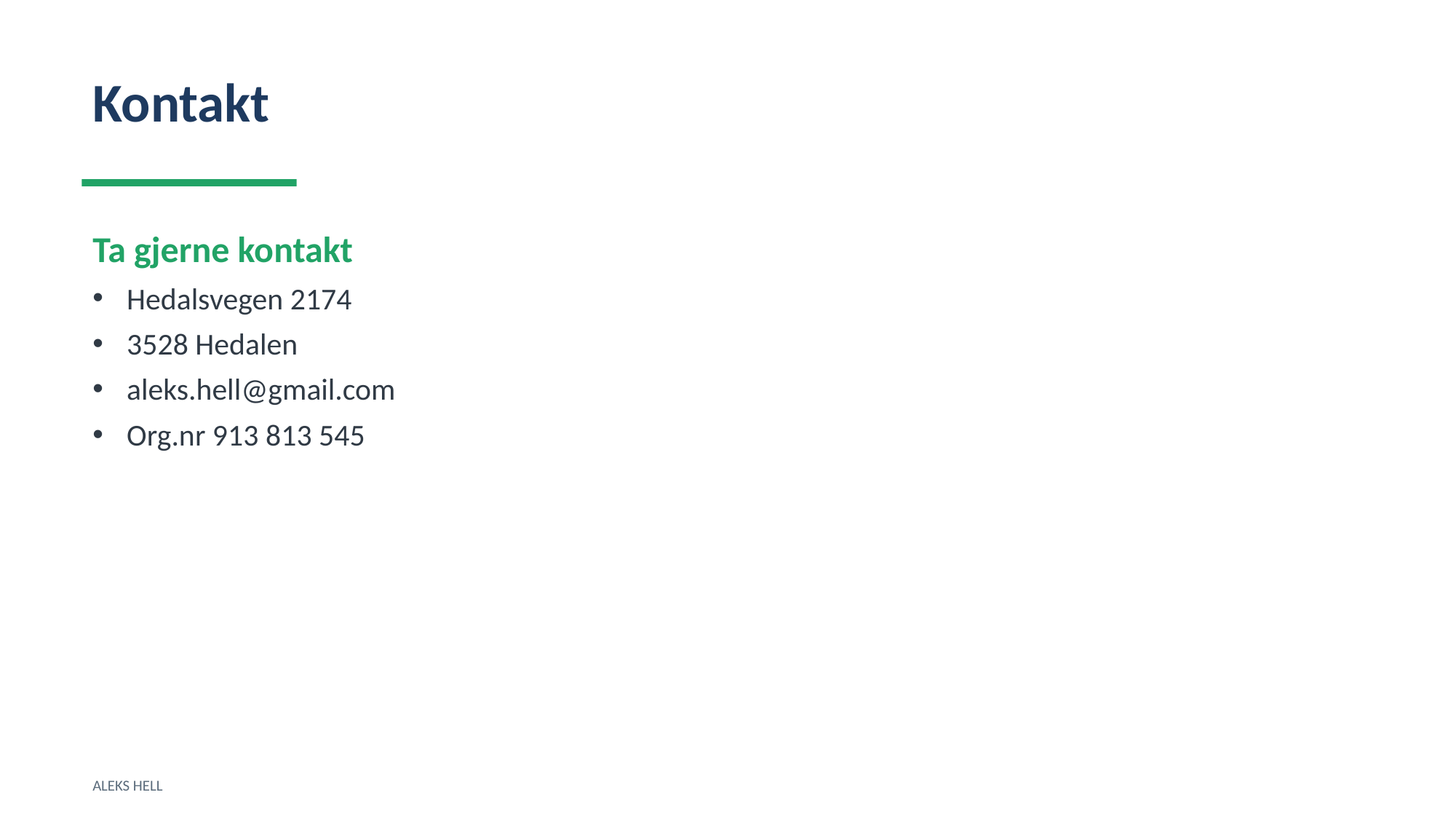

Kontakt

Ta gjerne kontakt
Hedalsvegen 2174
3528 Hedalen
aleks.hell@gmail.com
Org.nr 913 813 545
ALEKS HELL